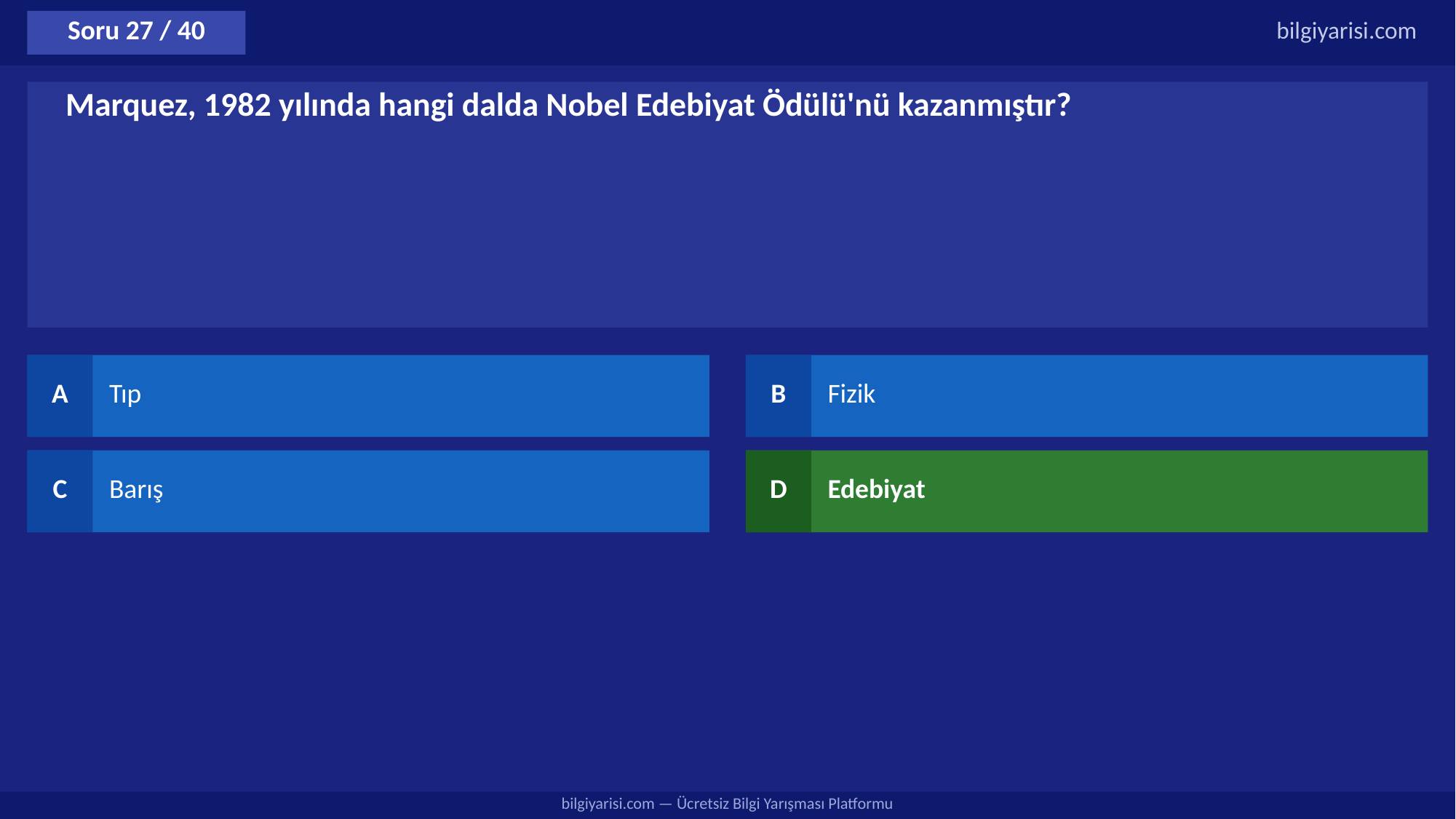

Soru 27 / 40
bilgiyarisi.com

Marquez, 1982 yılında hangi dalda Nobel Edebiyat Ödülü'nü kazanmıştır?

A
Tıp

B
Fizik

C
Barış

D
Edebiyat
bilgiyarisi.com — Ücretsiz Bilgi Yarışması Platformu